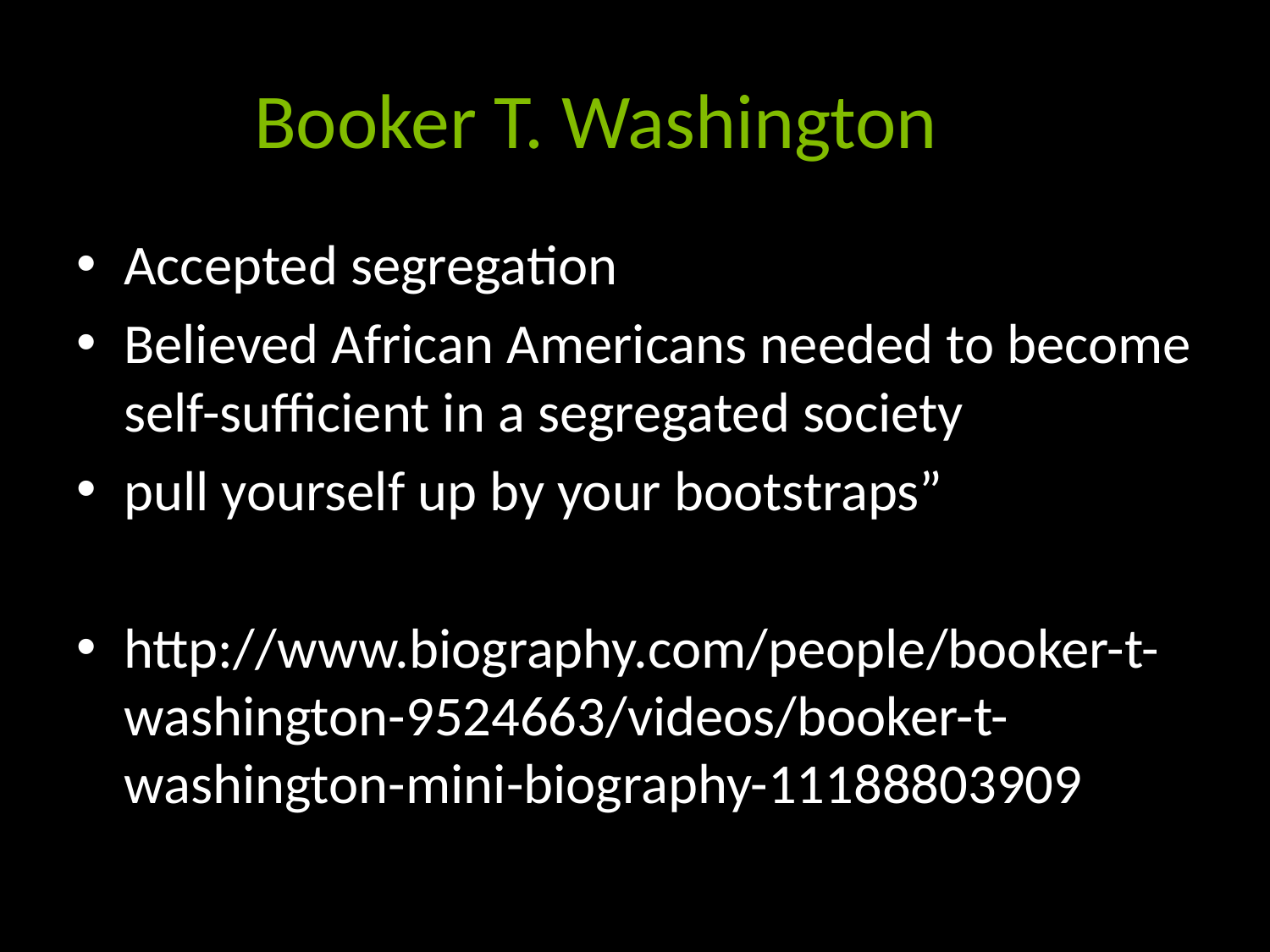

# Booker T. Washington
Accepted segregation
Believed African Americans needed to become self-sufficient in a segregated society
pull yourself up by your bootstraps”

http://www.biography.com/people/booker-t-washington-9524663/videos/booker-t-washington-mini-biography-11188803909